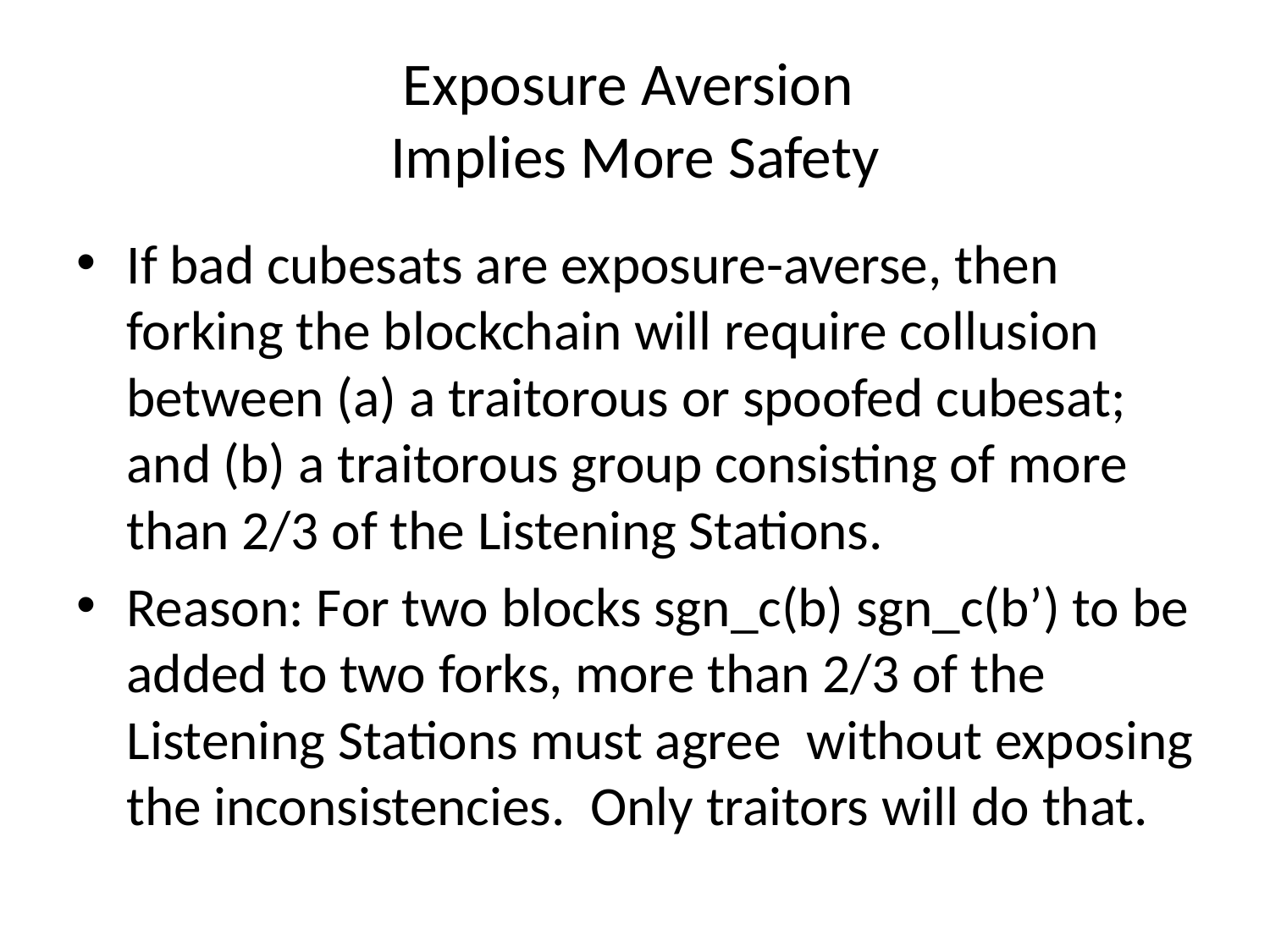

# Exposure Aversion Implies More Safety
If bad cubesats are exposure-averse, then forking the blockchain will require collusion between (a) a traitorous or spoofed cubesat; and (b) a traitorous group consisting of more than 2/3 of the Listening Stations.
Reason: For two blocks sgn_c(b) sgn_c(b’) to be added to two forks, more than 2/3 of the Listening Stations must agree  without exposing the inconsistencies.  Only traitors will do that.